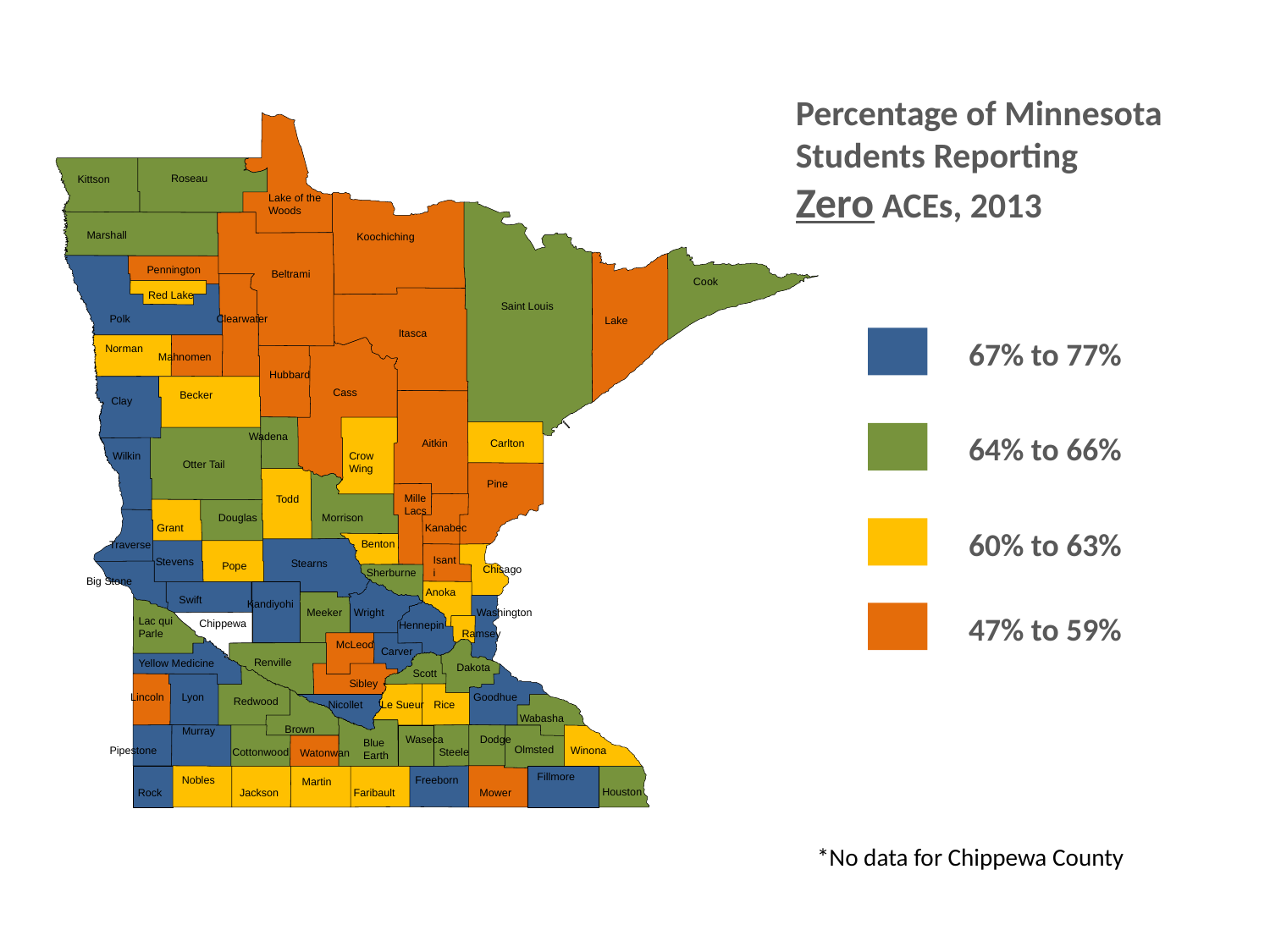

Percentage of Minnesota Students Reporting
Zero ACEs, 2013

Roseau
Kittson
Lake of the
Woods
Marshall
Koochiching
Pennington
Beltrami
Cook
Red Lake
Saint Louis
Polk
Clearwater
Lake
Itasca
Norman
Mahnomen
Hubbard
Cass
Becker
Clay
Wadena
Aitkin
Carlton
Wilkin
Crow
Wing
Otter Tail
Pine
Mille
Lacs
Todd
Morrison
Douglas
Grant
Kanabec
Benton
Traverse
Isanti
Stevens
Stearns
Pope
Chisago
Sherburne
Big Stone
Anoka
Swift
Kandiyohi
Meeker
Wright
Washington
Lac qui
Parle
Chippewa
Hennepin
Ramsey
McLeod
Carver
Renville
Yellow Medicine
Dakota
Scott
Sibley
Lincoln
Lyon
Goodhue
Redwood
Nicollet
Le Sueur
Rice
Wabasha
Brown
Murray
Waseca
Dodge
Blue
Earth
Olmsted
Pipestone
Winona
Cottonwood
Steele
Watonwan
Fillmore
Freeborn
Nobles
Martin
Houston
Rock
Jackson
Faribault
Mower

67% to 77%

64% to 66%

60% to 63%

47% to 59%
*No data for Chippewa County